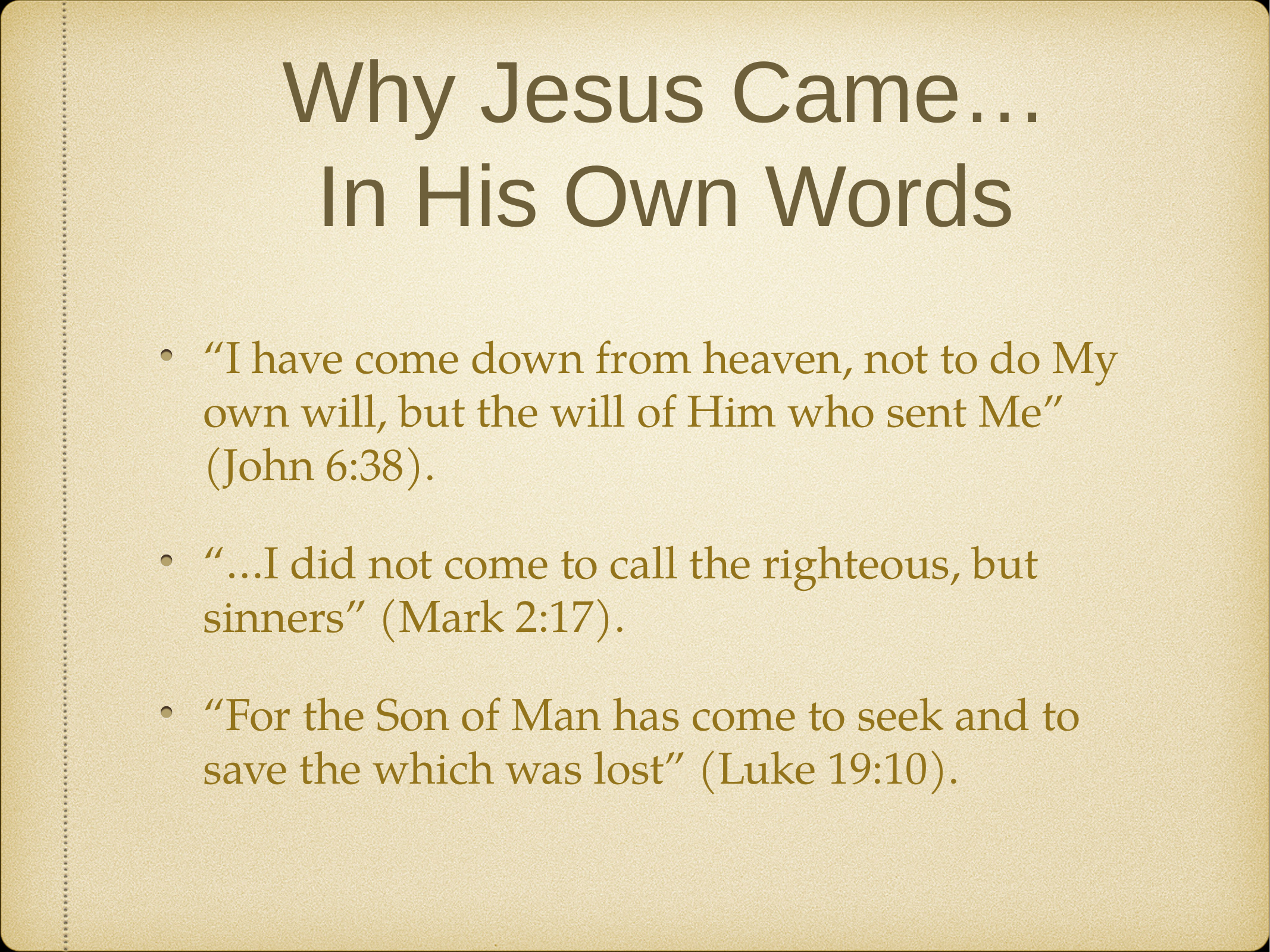

# Why Jesus Came…
In His Own Words
“I have come down from heaven, not to do My own will, but the will of Him who sent Me” (John 6:38).
“…I did not come to call the righteous, but sinners” (Mark 2:17).
“For the Son of Man has come to seek and to save the which was lost” (Luke 19:10).